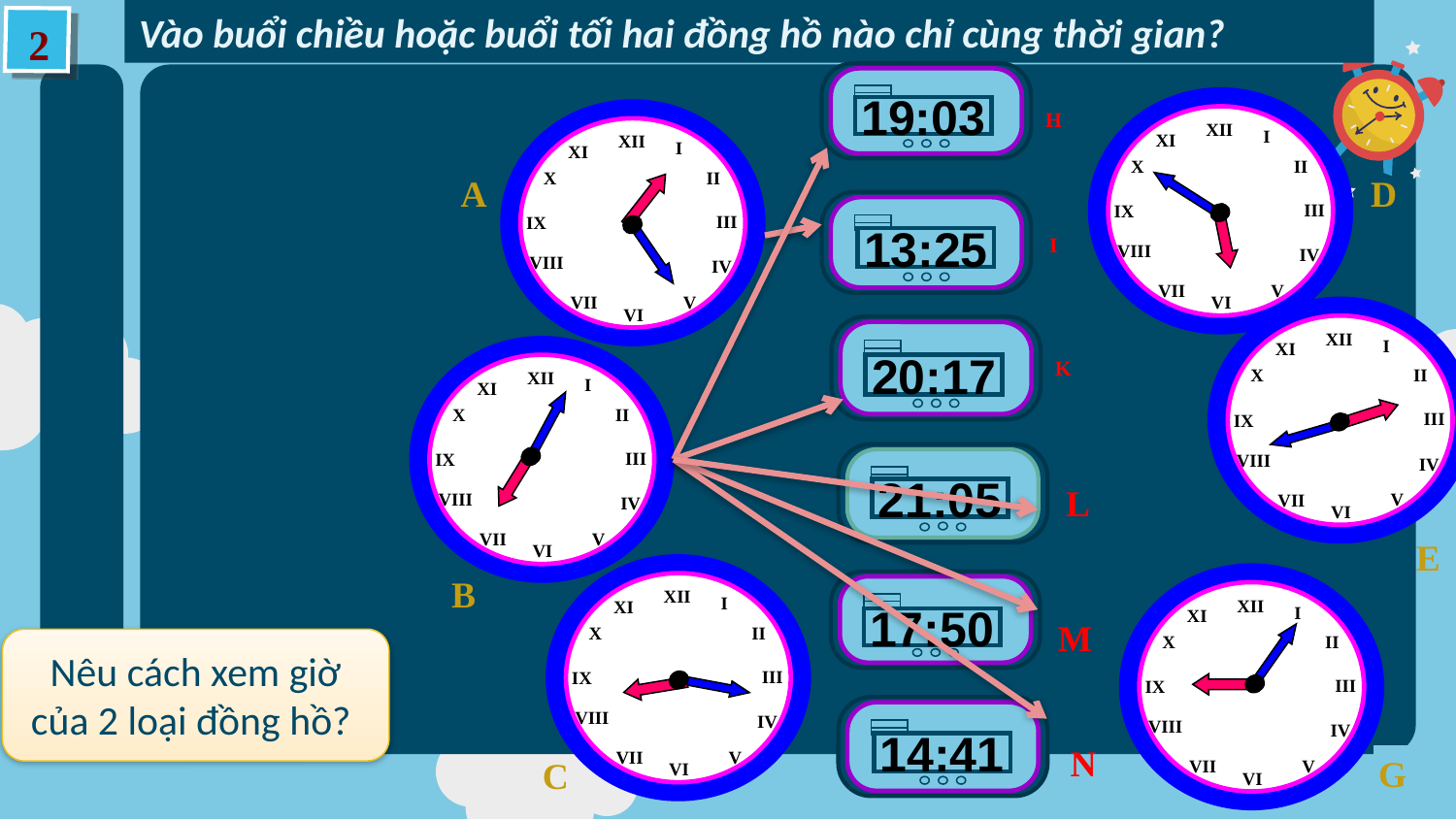

Vào buổi chiều hoặc buổi tối hai đồng hồ nào chỉ cùng thời gian?

2

19:03

#

XII
I
XI
X
II
III
IX
VIII
IV
V
VII
VI

H

XII
I
XI
X
II
III
IX
VIII
IV
V
VII
VI

A
D

13:25

I

XII
I
XI
X
II
III
IX
VIII
IV
V
VII
VI

20:17

XII
I
XI
X
II
III
IX
VIII
IV
V
VII
VI

K

21:05

L
E

XII
I
XI
X
II
III
IX
VIII
IV
V
VII
VI

B

XII
I
XI
X
II
III
IX
VIII
IV
V
VII
VI

17:50

M
Nêu cách xem giờ của 2 loại đồng hồ?

14:41

N
C
G